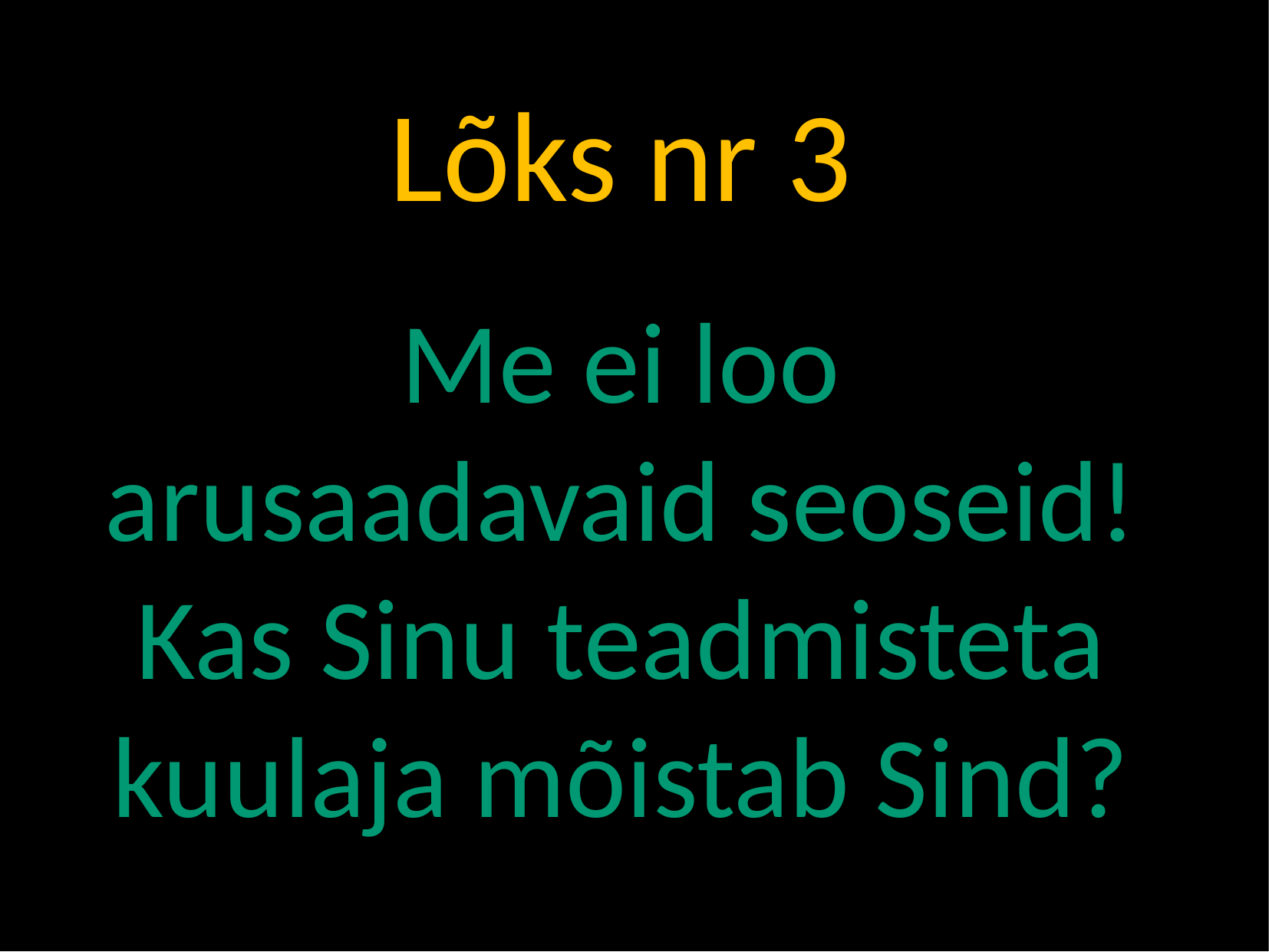

Lõks nr 3

Me ei loo arusaadavaid seoseid! Kas Sinu teadmisteta kuulaja mõistab Sind?